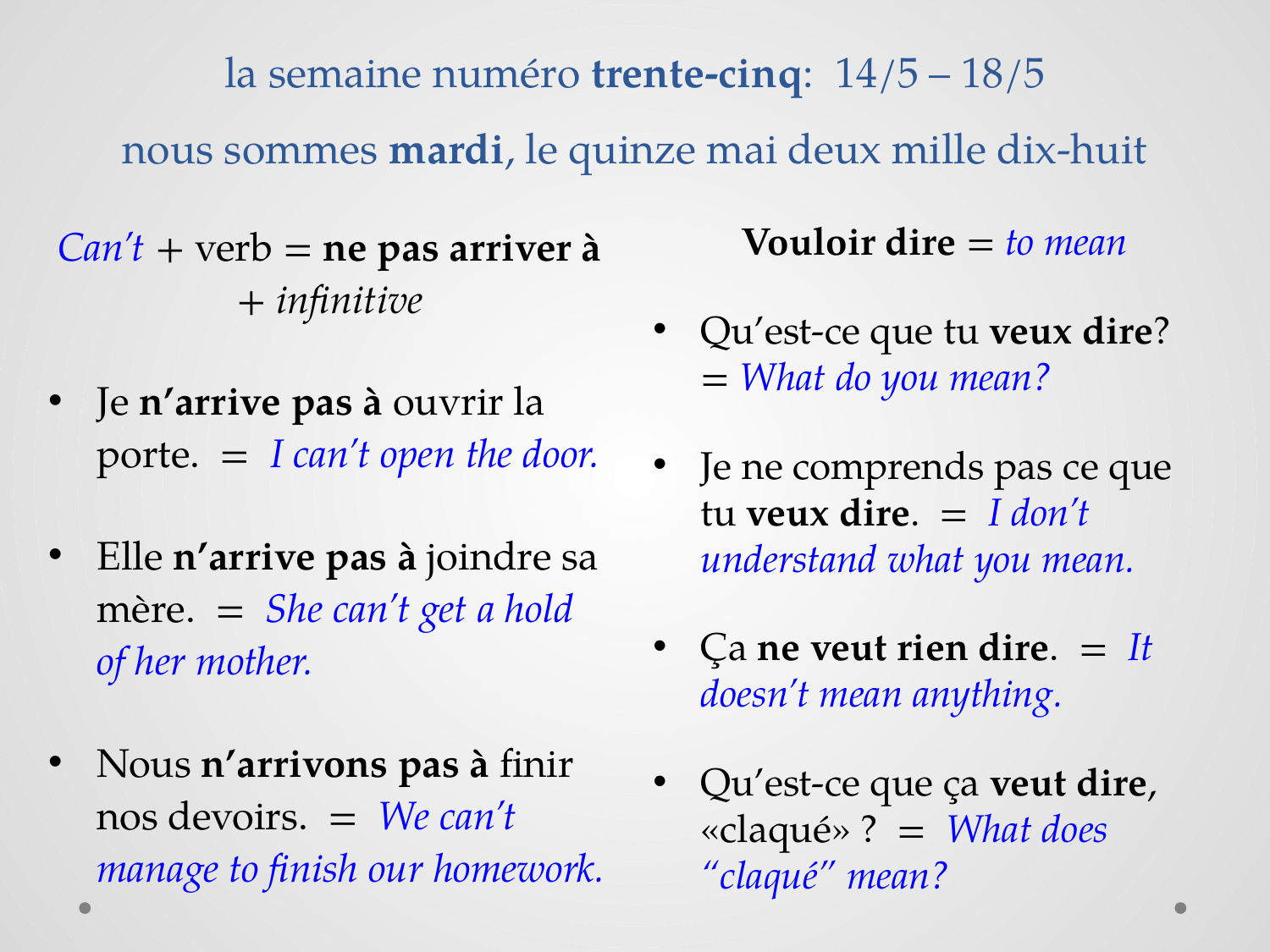

# la semaine numéro trente-cinq:  14/5 – 18/5 nous sommes mardi, le quinze mai deux mille dix-huit
Can’t + verb = ne pas arriver à + infinitive
Je n’arrive pas à ouvrir la porte.  =  I can’t open the door.
Elle n’arrive pas à joindre sa mère.  =  She can’t get a hold of her mother.
Nous n’arrivons pas à finir nos devoirs.  =  We can’t manage to finish our homework.
Vouloir dire = to mean
Qu’est-ce que tu veux dire?  = What do you mean?
Je ne comprends pas ce que tu veux dire.  =  I don’t understand what you mean.
Ça ne veut rien dire.  =  It doesn’t mean anything.
Qu’est-ce que ça veut dire, «claqué» ?  =  What does “claqué” mean?